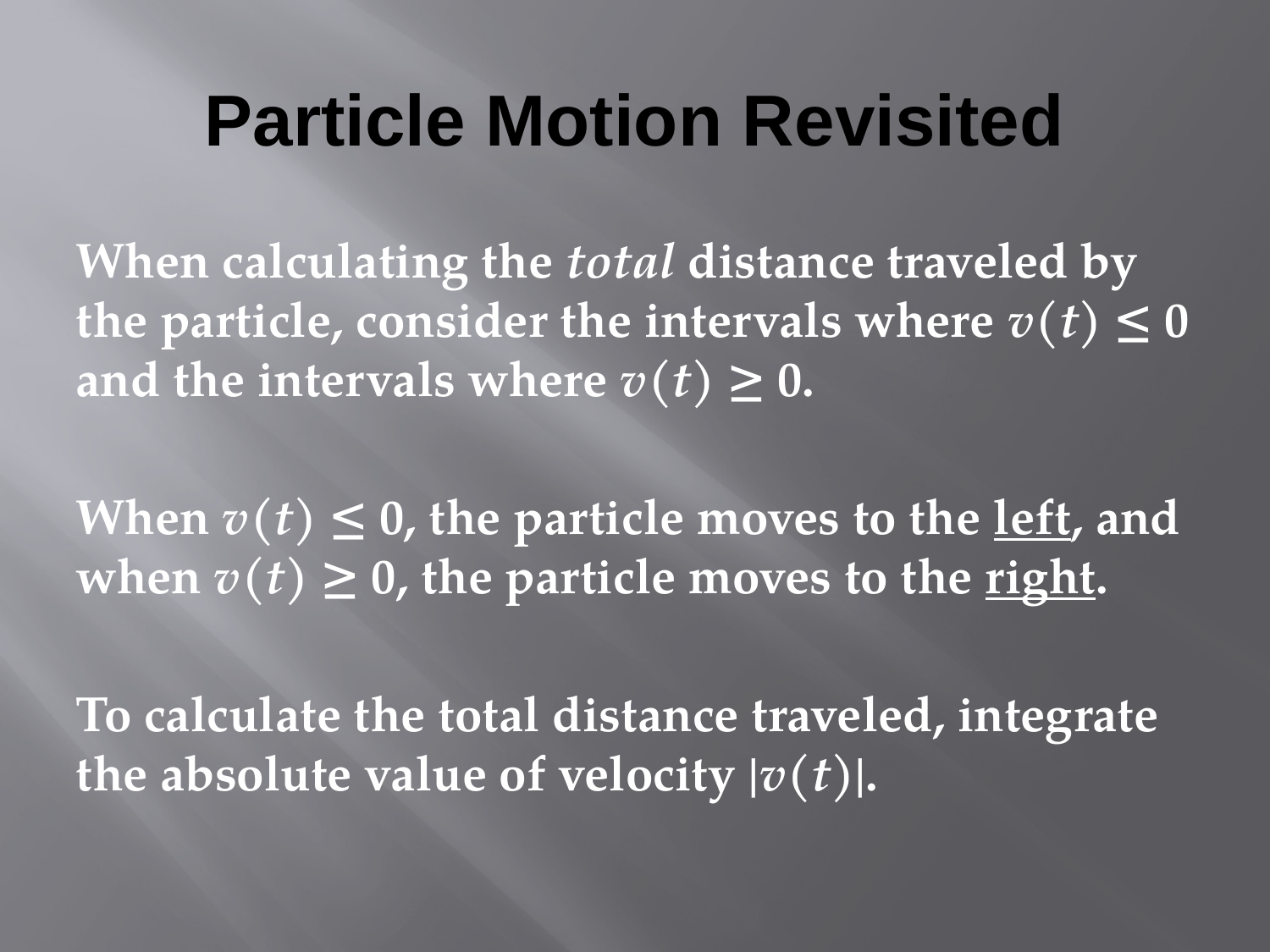

# Particle Motion Revisited
When calculating the total distance traveled by the particle, consider the intervals where v(t) ≤ 0 and the intervals where v(t) ≥ 0.

When v(t) ≤ 0, the particle moves to the left, and when v(t) ≥ 0, the particle moves to the right.

To calculate the total distance traveled, integrate the absolute value of velocity |v(t)|.